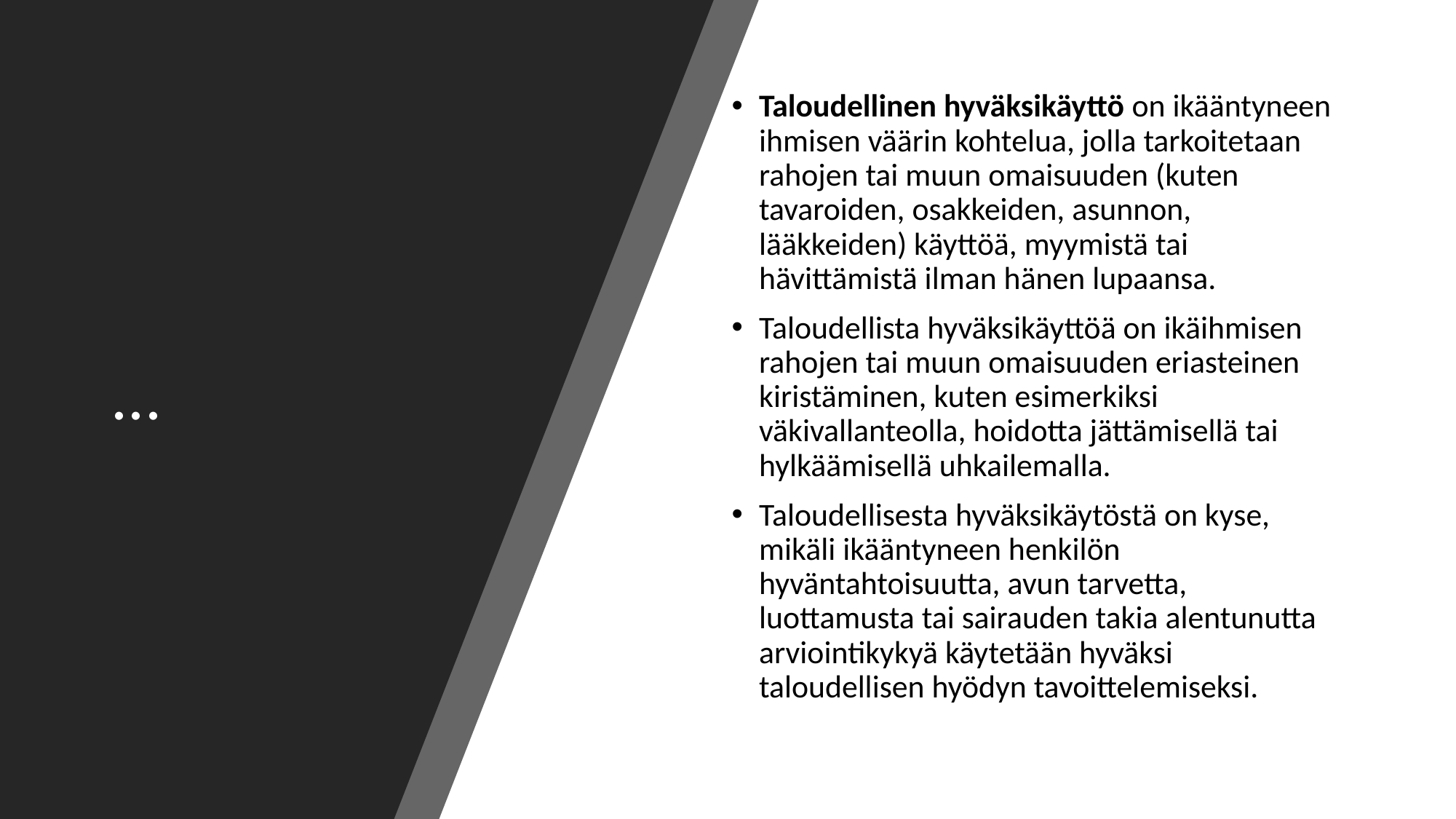

# ...
Taloudellinen hyväksikäyttö on ikääntyneen ihmisen väärin kohtelua, jolla tarkoitetaan rahojen tai muun omaisuuden (kuten tavaroiden, osakkeiden, asunnon, lääkkeiden) käyttöä, myymistä tai hävittämistä ilman hänen lupaansa.
Taloudellista hyväksikäyttöä on ikäihmisen rahojen tai muun omaisuuden eriasteinen kiristäminen, kuten esimerkiksi väkivallanteolla, hoidotta jättämisellä tai hylkäämisellä uhkailemalla.
Taloudellisesta hyväksikäytöstä on kyse, mikäli ikääntyneen henkilön hyväntahtoisuutta, avun tarvetta, luottamusta tai sairauden takia alentunutta arviointikykyä käytetään hyväksi taloudellisen hyödyn tavoittelemiseksi.